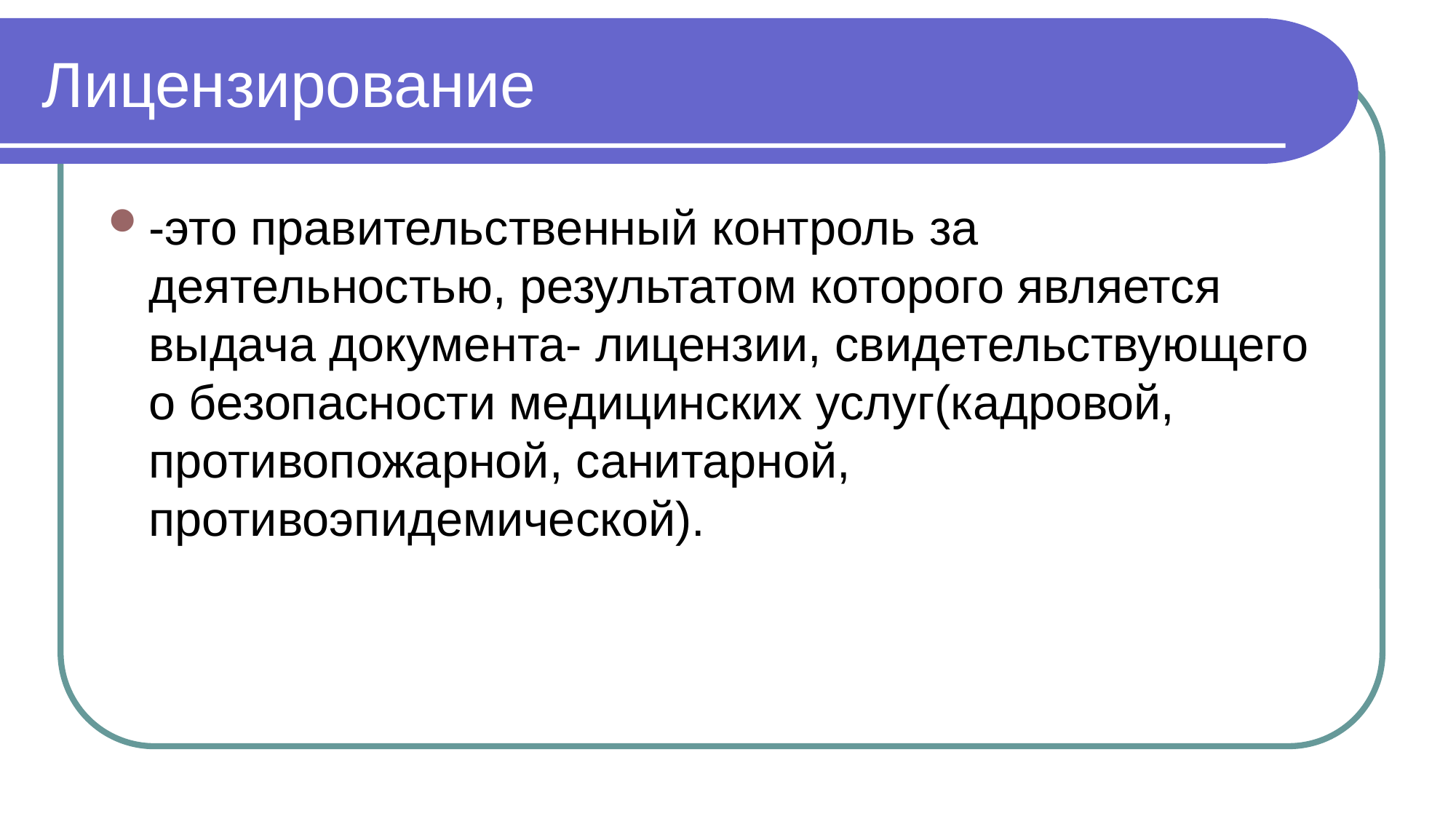

# Лицензирование
-это правительственный контроль за деятельностью, результатом которого является выдача документа- лицензии, свидетельствующего о безопасности медицинских услуг(кадровой, противопожарной, санитарной, противоэпидемической).